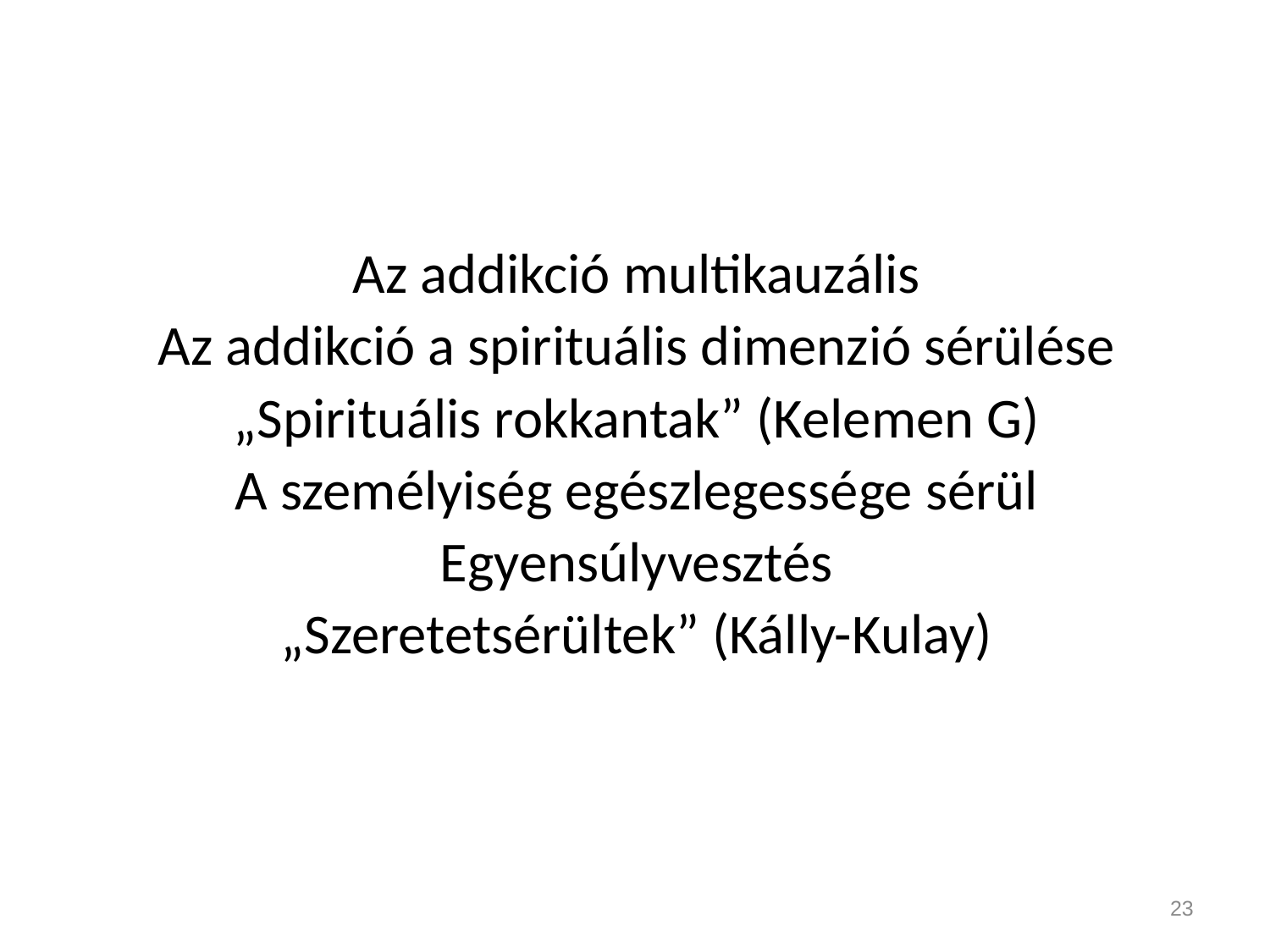

Az addikció multikauzális
Az addikció a spirituális dimenzió sérülése
„Spirituális rokkantak” (Kelemen G)
A személyiség egészlegessége sérül
Egyensúlyvesztés
„Szeretetsérültek” (Kálly-Kulay)
23